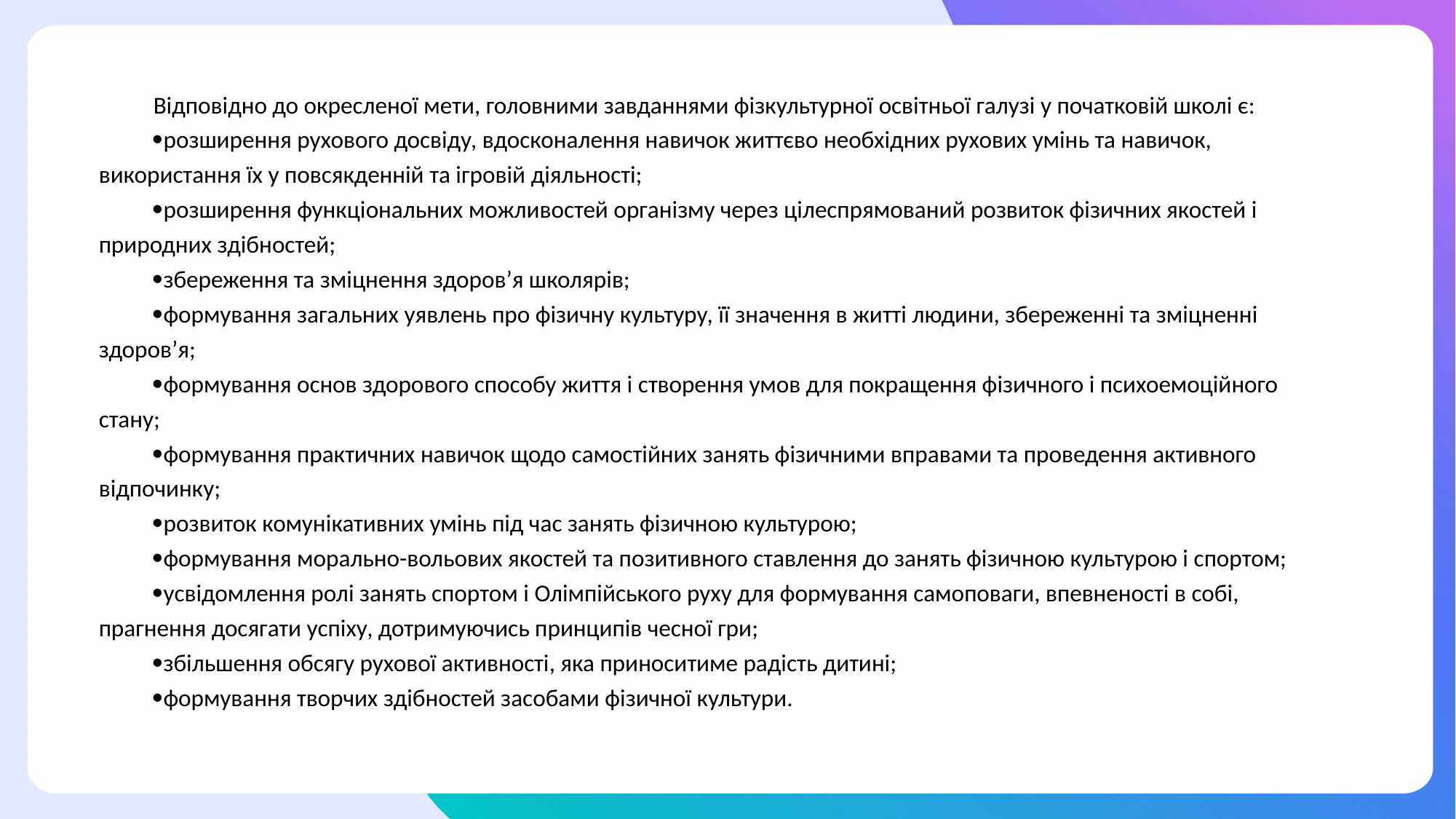

Відповідно до окресленої мети, головними завданнями фізкультурної освітньої галузі у початковій школі є:
•розширення рухового досвіду, вдосконалення навичок життєво необхідних рухових умінь та навичок, використання їх у повсякденній та ігровій діяльності;
•розширення функціональних можливостей організму через цілеспрямований розвиток фізичних якостей і природних здібностей;
•збереження та зміцнення здоров’я школярів;
•формування загальних уявлень про фізичну культуру, її значення в житті людини, збереженні та зміцненні здоров’я;
•формування основ здорового способу життя і створення умов для покращення фізичного і психоемоційного стану;
•формування практичних навичок щодо самостійних занять фізичними вправами та проведення активного відпочинку;
•розвиток комунікативних умінь під час занять фізичною культурою;
•формування морально-вольових якостей та позитивного ставлення до занять фізичною культурою і спортом;
•усвідомлення ролі занять спортом і Олімпійського руху для формування самоповаги, впевненості в собі, прагнення досягати успіху, дотримуючись принципів чесної гри;
•збільшення обсягу рухової активності, яка приноситиме радість дитині;
•формування творчих здібностей засобами фізичної культури.